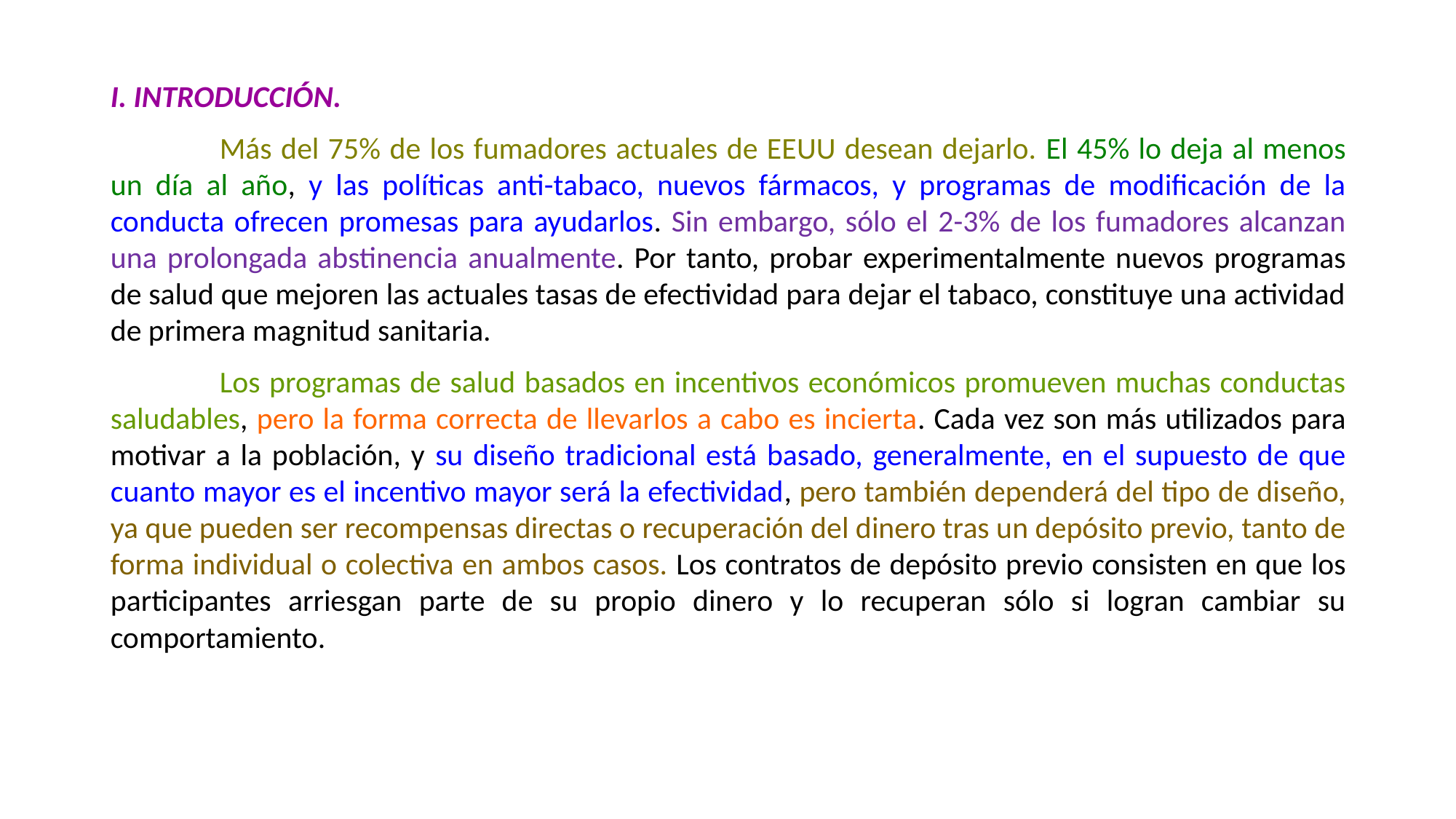

I. INTRODUCCIÓN.
 	Más del 75% de los fumadores actuales de EEUU desean dejarlo. El 45% lo deja al menos un día al año, y las políticas anti-tabaco, nuevos fármacos, y programas de modificación de la conducta ofrecen promesas para ayudarlos. Sin embargo, sólo el 2-3% de los fumadores alcanzan una prolongada abstinencia anualmente. Por tanto, probar experimentalmente nuevos programas de salud que mejoren las actuales tasas de efectividad para dejar el tabaco, constituye una actividad de primera magnitud sanitaria.
	Los programas de salud basados en incentivos económicos promueven muchas conductas saludables, pero la forma correcta de llevarlos a cabo es incierta. Cada vez son más utilizados para motivar a la población, y su diseño tradicional está basado, generalmente, en el supuesto de que cuanto mayor es el incentivo mayor será la efectividad, pero también dependerá del tipo de diseño, ya que pueden ser recompensas directas o recuperación del dinero tras un depósito previo, tanto de forma individual o colectiva en ambos casos. Los contratos de depósito previo consisten en que los participantes arriesgan parte de su propio dinero y lo recuperan sólo si logran cambiar su comportamiento.